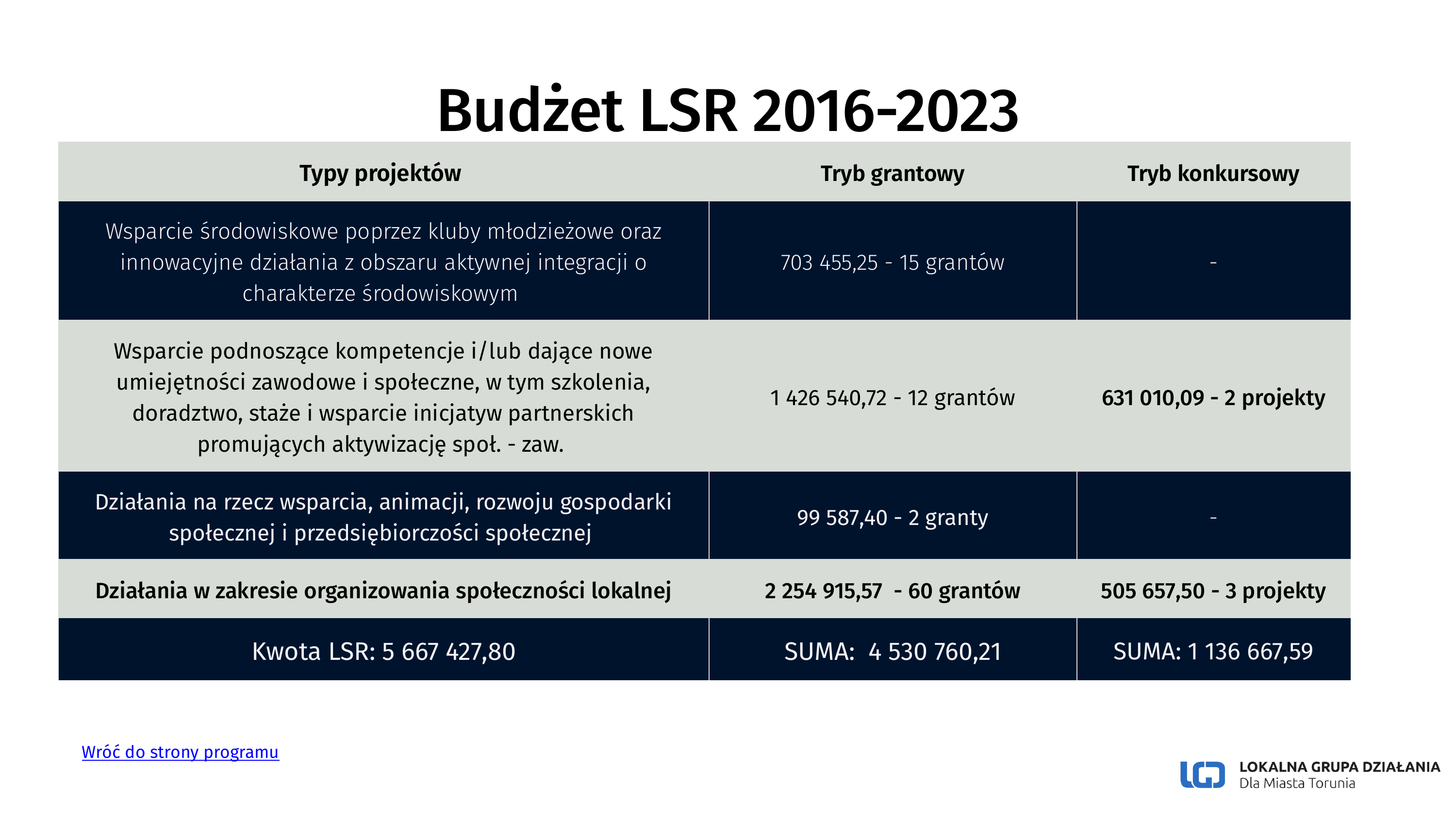

Budżet LSR 2016-2023
| Typy projektów | Tryb grantowy | Tryb konkursowy |
| --- | --- | --- |
| Wsparcie środowiskowe poprzez kluby młodzieżowe oraz innowacyjne działania z obszaru aktywnej integracji o charakterze środowiskowym | 703 455,25 - 15 grantów | - |
| Wsparcie podnoszące kompetencje i/lub dające nowe umiejętności zawodowe i społeczne, w tym szkolenia, doradztwo, staże i wsparcie inicjatyw partnerskich promujących aktywizację społ. - zaw. | 1 426 540,72 - 12 grantów | 631 010,09 - 2 projekty |
| Działania na rzecz wsparcia, animacji, rozwoju gospodarki społecznej i przedsiębiorczości społecznej | 99 587,40 - 2 granty | - |
| Działania w zakresie organizowania społeczności lokalnej | 2 254 915,57 - 60 grantów | 505 657,50 - 3 projekty |
| Kwota LSR: 5 667 427,80 | SUMA: 4 530 760,21 | SUMA: 1 136 667,59 |

Wróć do strony programu